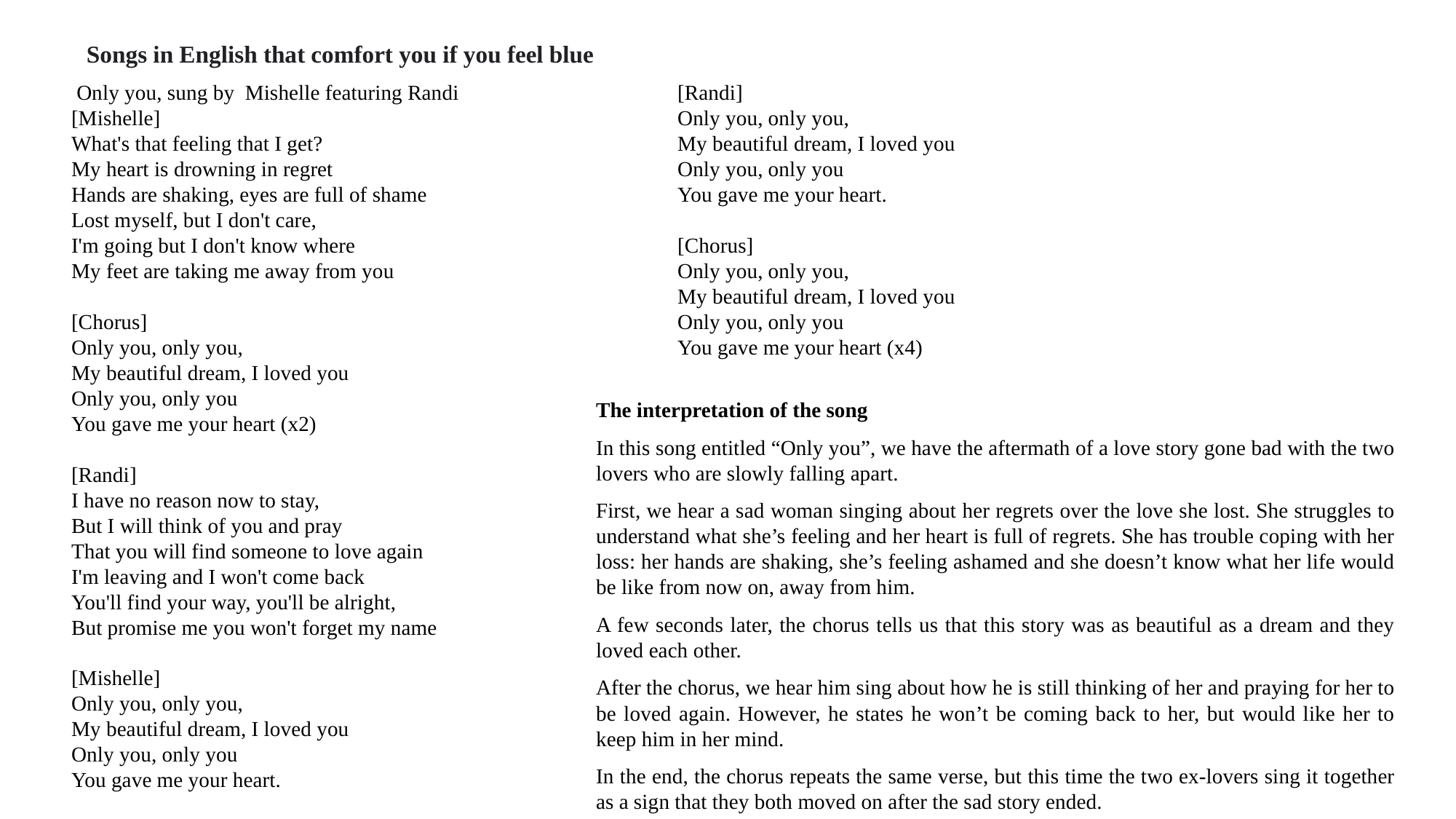

Songs in English that comfort you if you feel blue
 Only you, sung by  Mishelle featuring Randi
[Mishelle]
What's that feeling that I get?
My heart is drowning in regret
Hands are shaking, eyes are full of shame
Lost myself, but I don't care,
I'm going but I don't know where
My feet are taking me away from you

[Chorus]
Only you, only you,
My beautiful dream, I loved you
Only you, only you
You gave me your heart (x2)

[Randi]
I have no reason now to stay,
But I will think of you and pray
That you will find someone to love again
I'm leaving and I won't come back
You'll find your way, you'll be alright,
But promise me you won't forget my name

[Mishelle]
Only you, only you,
My beautiful dream, I loved you
Only you, only you
You gave me your heart.
[Randi]
Only you, only you,
My beautiful dream, I loved you
Only you, only you
You gave me your heart.

[Chorus]
Only you, only you,
My beautiful dream, I loved you
Only you, only you
You gave me your heart (x4)
The interpretation of the song
In this song entitled “Only you”, we have the aftermath of a love story gone bad with the two lovers who are slowly falling apart.
First, we hear a sad woman singing about her regrets over the love she lost. She struggles to understand what she’s feeling and her heart is full of regrets. She has trouble coping with her loss: her hands are shaking, she’s feeling ashamed and she doesn’t know what her life would be like from now on, away from him.
A few seconds later, the chorus tells us that this story was as beautiful as a dream and they loved each other.
After the chorus, we hear him sing about how he is still thinking of her and praying for her to be loved again. However, he states he won’t be coming back to her, but would like her to keep him in her mind.
In the end, the chorus repeats the same verse, but this time the two ex-lovers sing it together as a sign that they both moved on after the sad story ended.